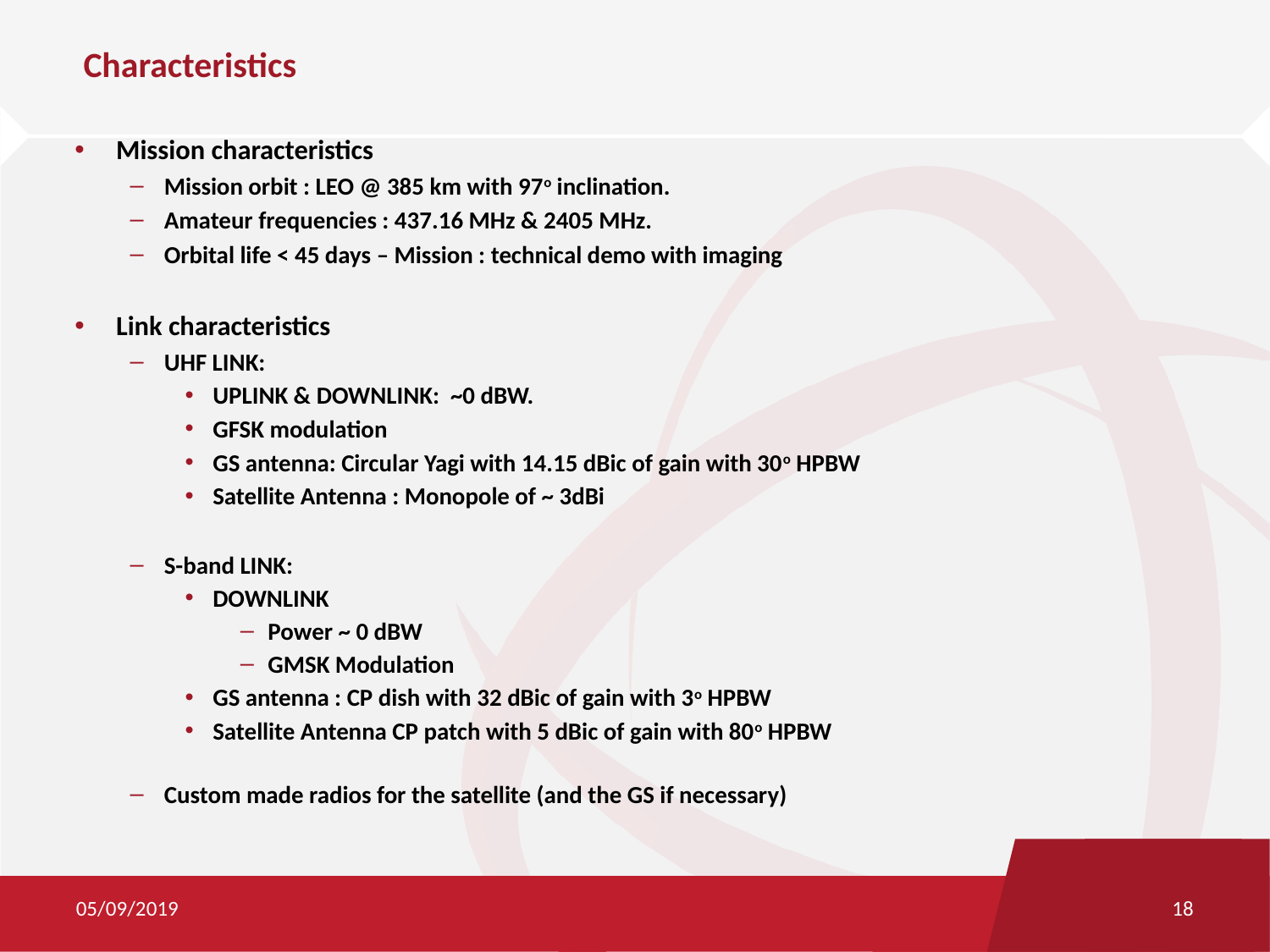

Characteristics
Mission characteristics
Mission orbit : LEO @ 385 km with 97o inclination.
Amateur frequencies : 437.16 MHz & 2405 MHz.
Orbital life < 45 days – Mission : technical demo with imaging

Link characteristics
UHF LINK:
UPLINK & DOWNLINK:  ~0 dBW.
GFSK modulation
GS antenna: Circular Yagi with 14.15 dBic of gain with 30o HPBW
Satellite Antenna : Monopole of ~ 3dBi

S-band LINK:
DOWNLINK
Power ~ 0 dBW
GMSK Modulation
GS antenna : CP dish with 32 dBic of gain with 3o HPBW
Satellite Antenna CP patch with 5 dBic of gain with 80o HPBW

Custom made radios for the satellite (and the GS if necessary)

05/09/2019
18